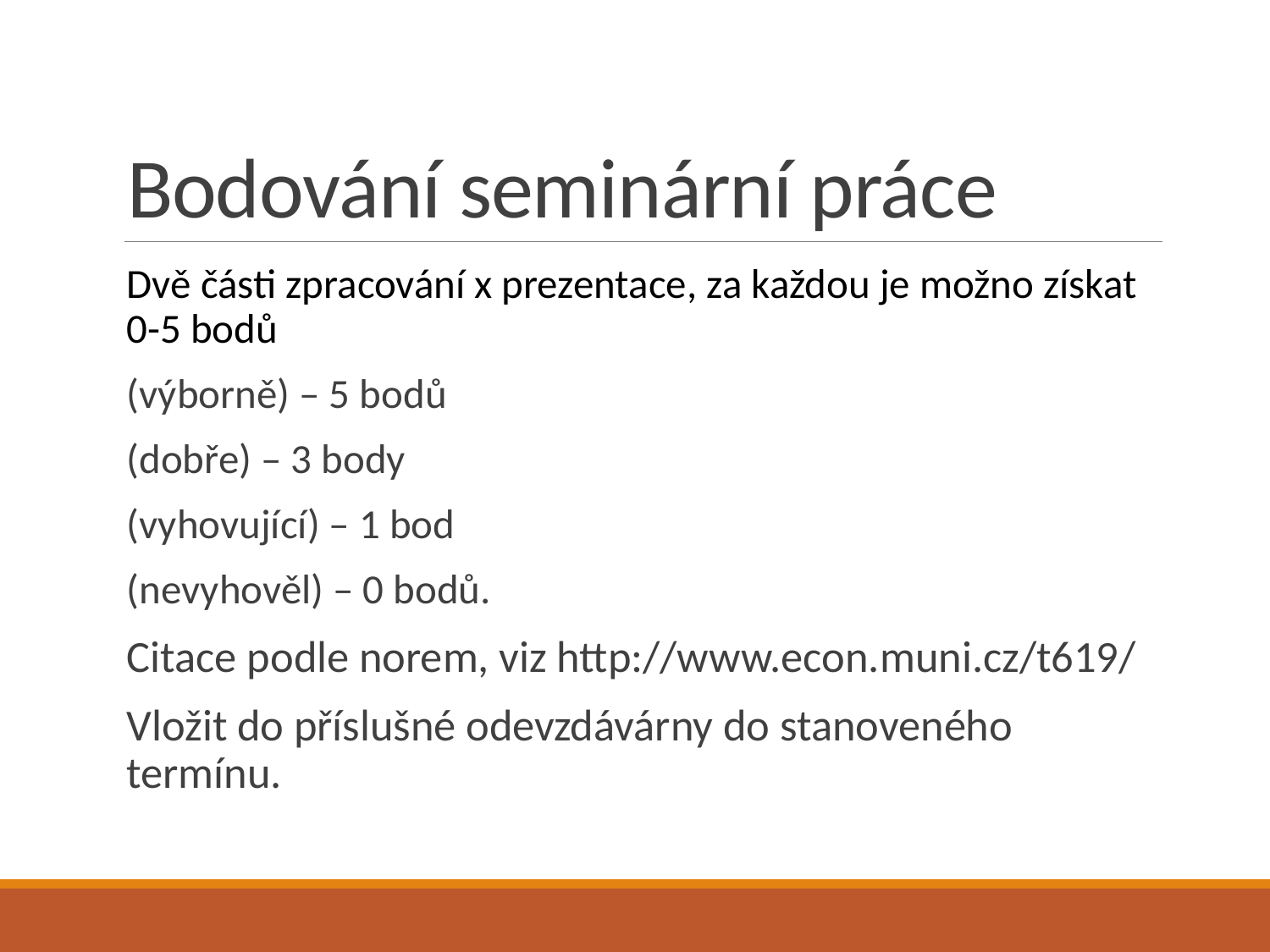

# Bodování seminární práce
Dvě části zpracování x prezentace, za každou je možno získat 0-5 bodů
(výborně) – 5 bodů
(dobře) – 3 body
(vyhovující) – 1 bod
(nevyhověl) – 0 bodů.
Citace podle norem, viz http://www.econ.muni.cz/t619/
Vložit do příslušné odevzdávárny do stanoveného termínu.